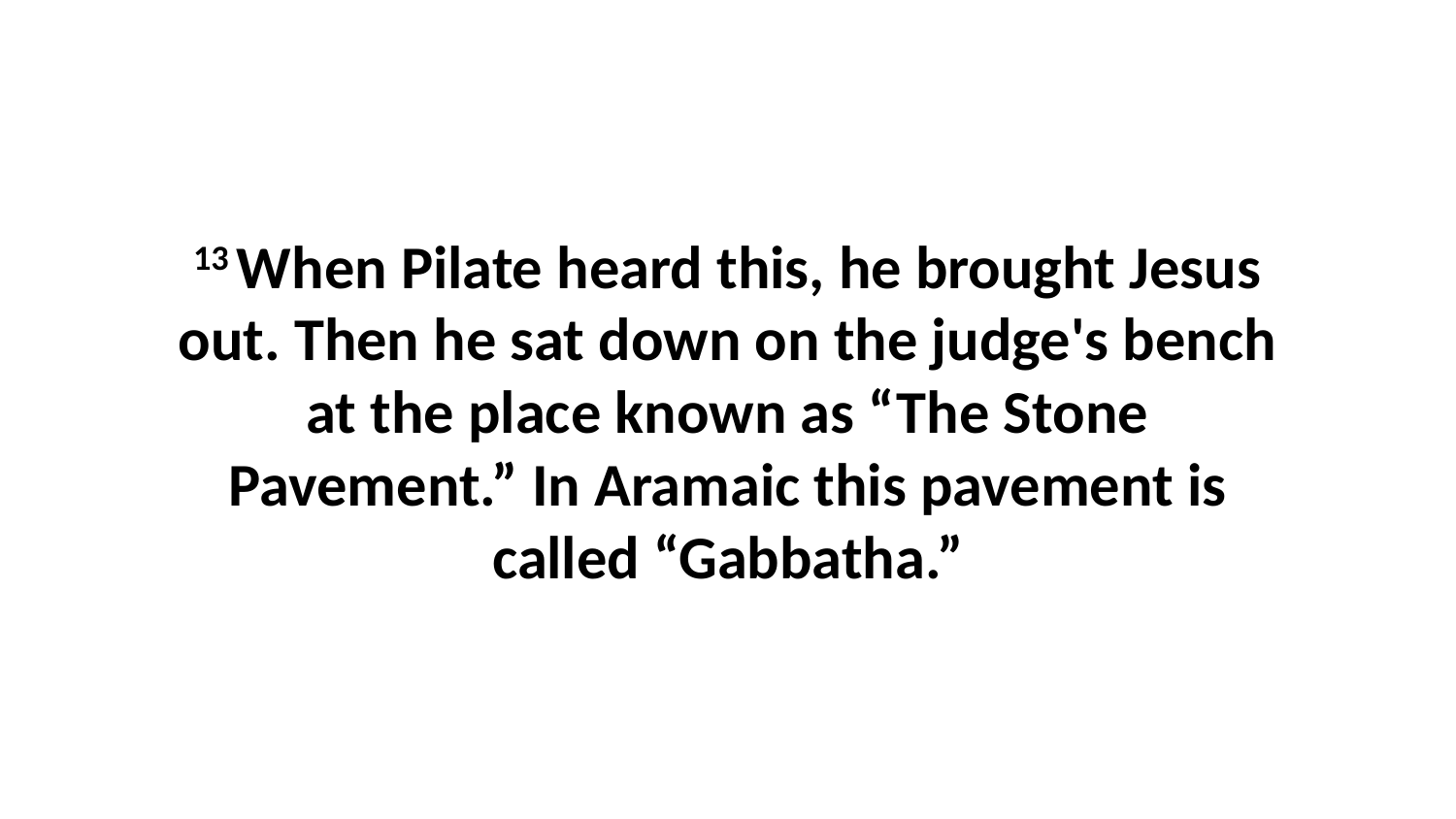

13 When Pilate heard this, he brought Jesus out. Then he sat down on the judge's bench at the place known as “The Stone Pavement.” In Aramaic this pavement is called “Gabbatha.”